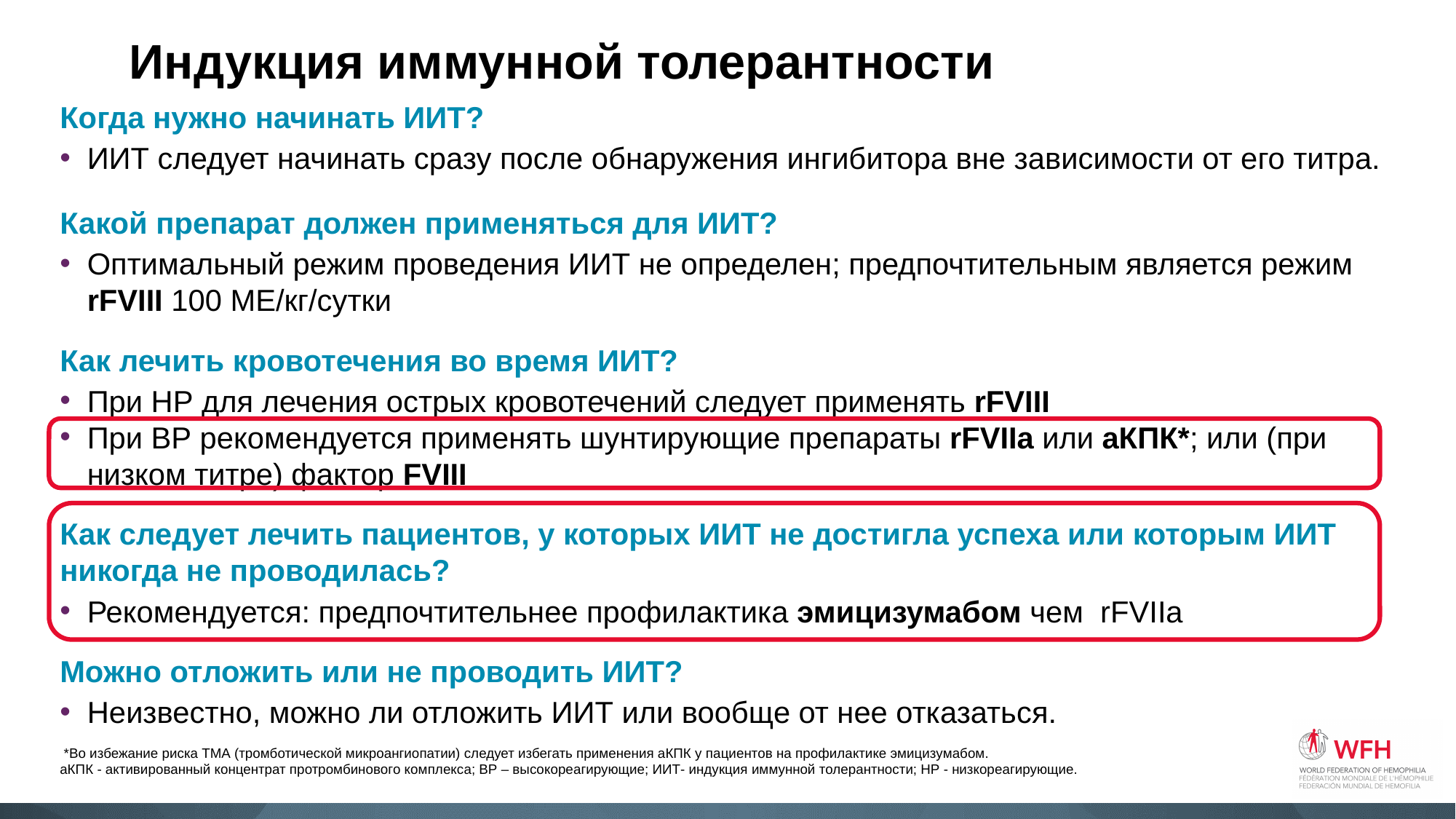

# Индукция иммунной толерантности
Когда нужно начинать ИИТ?
ИИТ следует начинать сразу после обнаружения ингибитора вне зависимости от его титра.

Какой препарат должен применяться для ИИТ?
Оптимальный режим проведения ИИТ не определен; предпочтительным является режим rFVIII 100 МЕ/кг/сутки

Как лечить кровотечения во время ИИТ?
При НР для лечения острых кровотечений следует применять rFVIII
При ВР рекомендуется применять шунтирующие препараты rFVIIa или аКПК*; или (при низком титре) фактор FVIII

Как следует лечить пациентов, у которых ИИТ не достигла успеха или которым ИИТ никогда не проводилась?
Рекомендуется: предпочтительнее профилактика эмицизумабом чем  rFVIIa

Можно отложить или не проводить ИИТ?
Неизвестно, можно ли отложить ИИТ или вообще от нее отказаться.

 *Во избежание риска ТМА (тромботической микроангиопатии) следует избегать применения аКПК у пациентов на профилактике эмицизумабом.
аКПК - активированный концентрат протромбинового комплекса; ВР – высокореагирующие; ИИТ- индукция иммунной толерантности; НР - низкореагирующие.